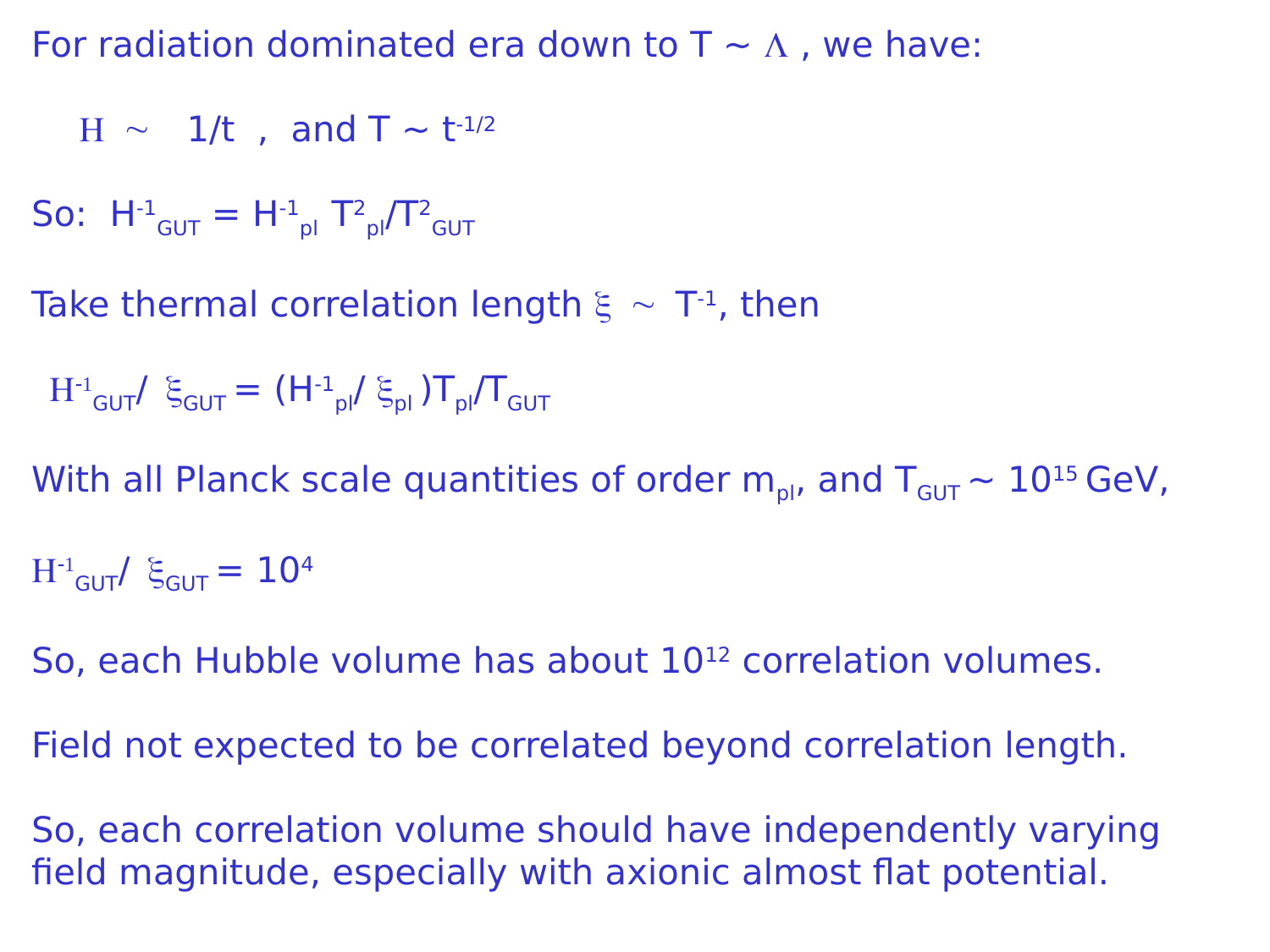

For radiation dominated era down to T ~ Λ , we have:

Η ∼  1/t  ,  and T ~ t-1/2

So:  H-1GUT = H-1pl  T2pl/T2GUT

Take thermal correlation length ξ ∼ T-1, then

 Η−1GUT/ ξGUT = (H-1pl/ ξpl )Tpl/TGUT

With all Planck scale quantities of order mpl, and TGUT ~ 1015 GeV,

Η−1GUT/ ξGUT = 104

So, each Hubble volume has about 1012 correlation volumes.

Field not expected to be correlated beyond correlation length.

So, each correlation volume should have independently varying
field magnitude, especially with axionic almost flat potential.